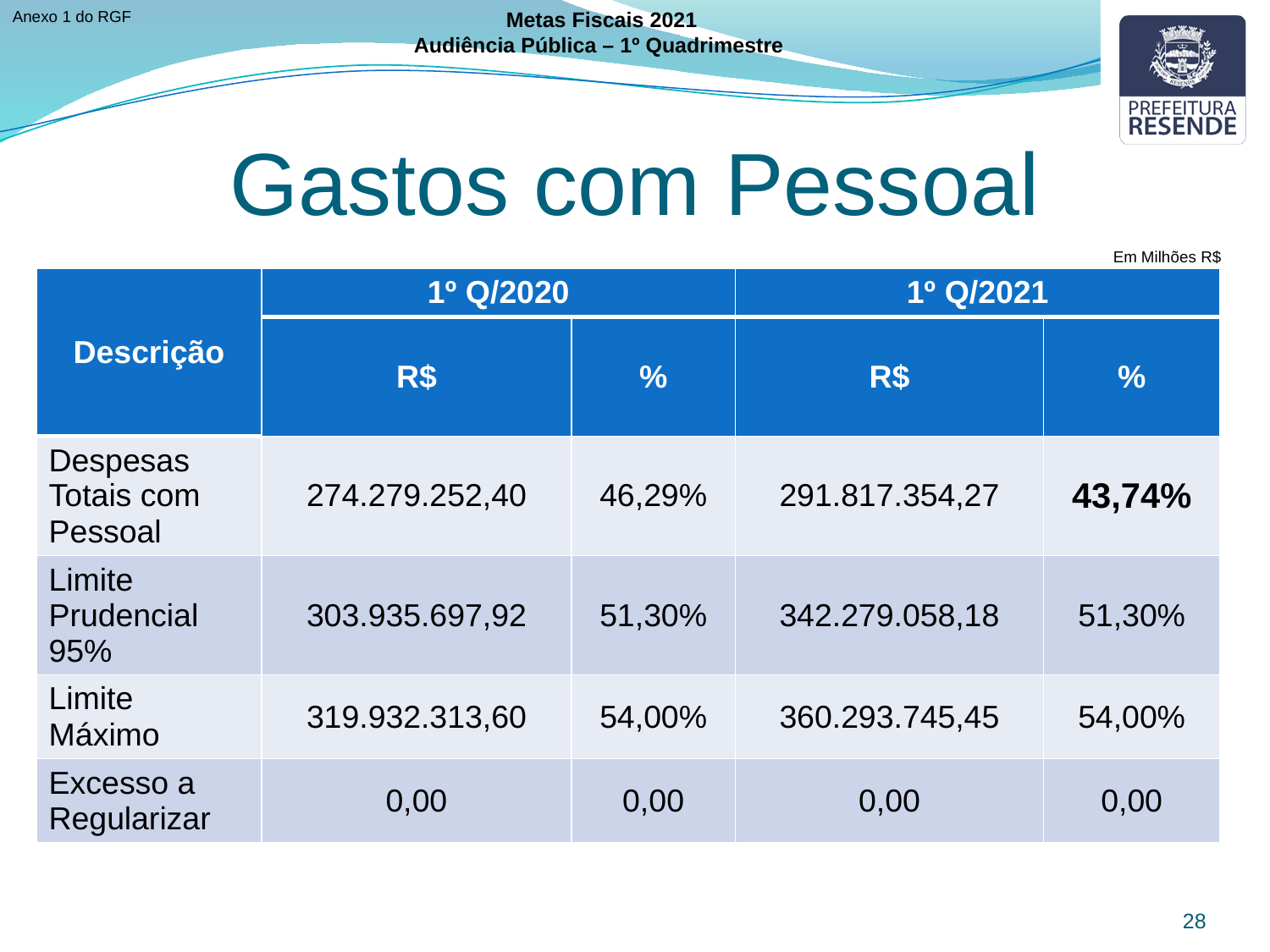

Anexo 1 do RGF
Metas Fiscais 2021
Audiência Pública – 1º Quadrimestre
Gastos com Pessoal
Em Milhões R$
| Descrição | 1º Q/2020 |  | 1º Q/2021 |  |
| --- | --- | --- | --- | --- |
|  | R$ | % | R$ | % |
| Despesas Totais com Pessoal | 274.279.252,40 | 46,29% | 291.817.354,27 | 43,74% |
| Limite Prudencial 95% | 303.935.697,92 | 51,30% | 342.279.058,18 | 51,30% |
| Limite Máximo | 319.932.313,60 | 54,00% | 360.293.745,45 | 54,00% |
| Excesso a Regularizar | 0,00 | 0,00 | 0,00 | 0,00 |
28